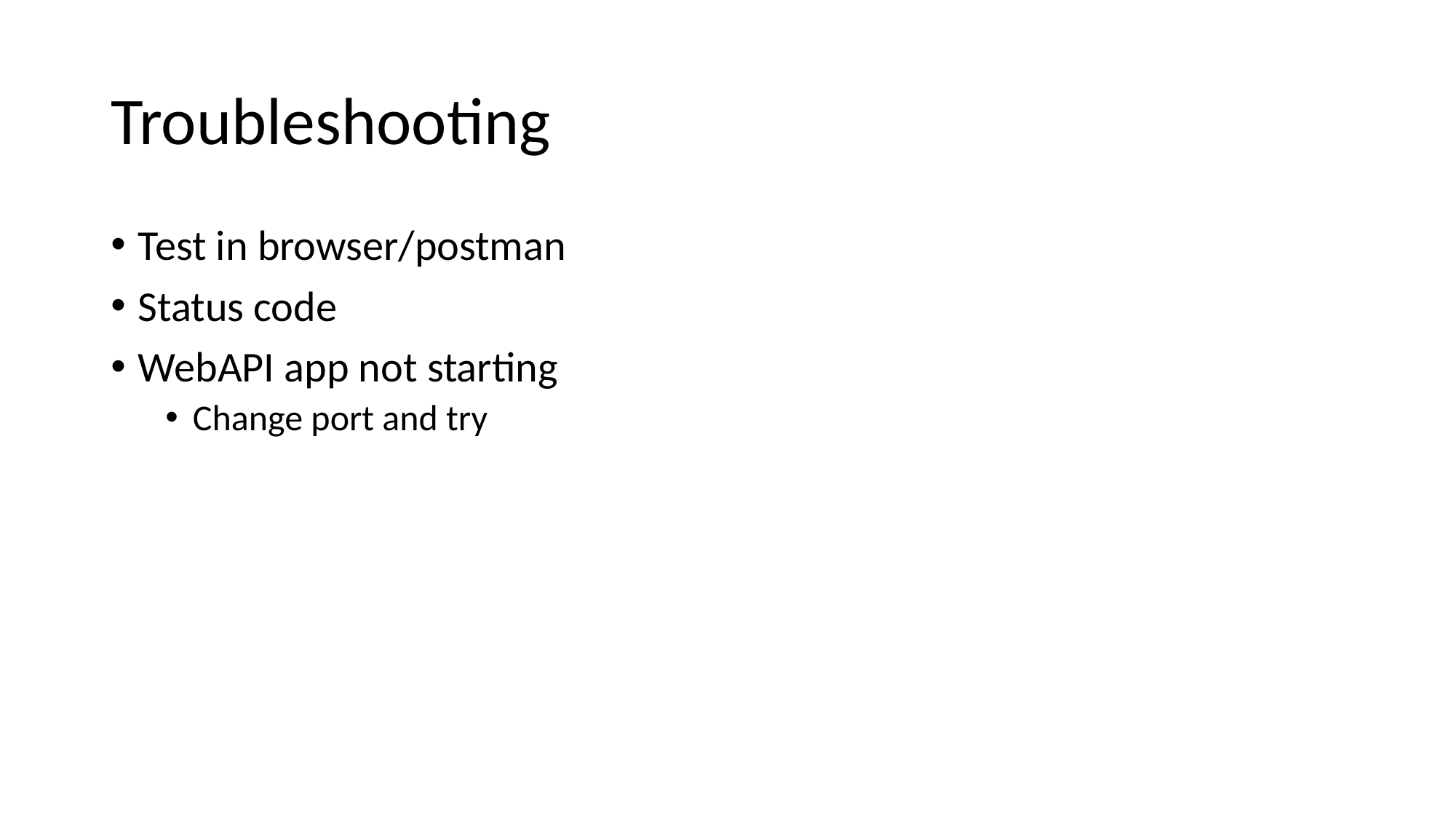

# Troubleshooting
Test in browser/postman
Status code
WebAPI app not starting
Change port and try